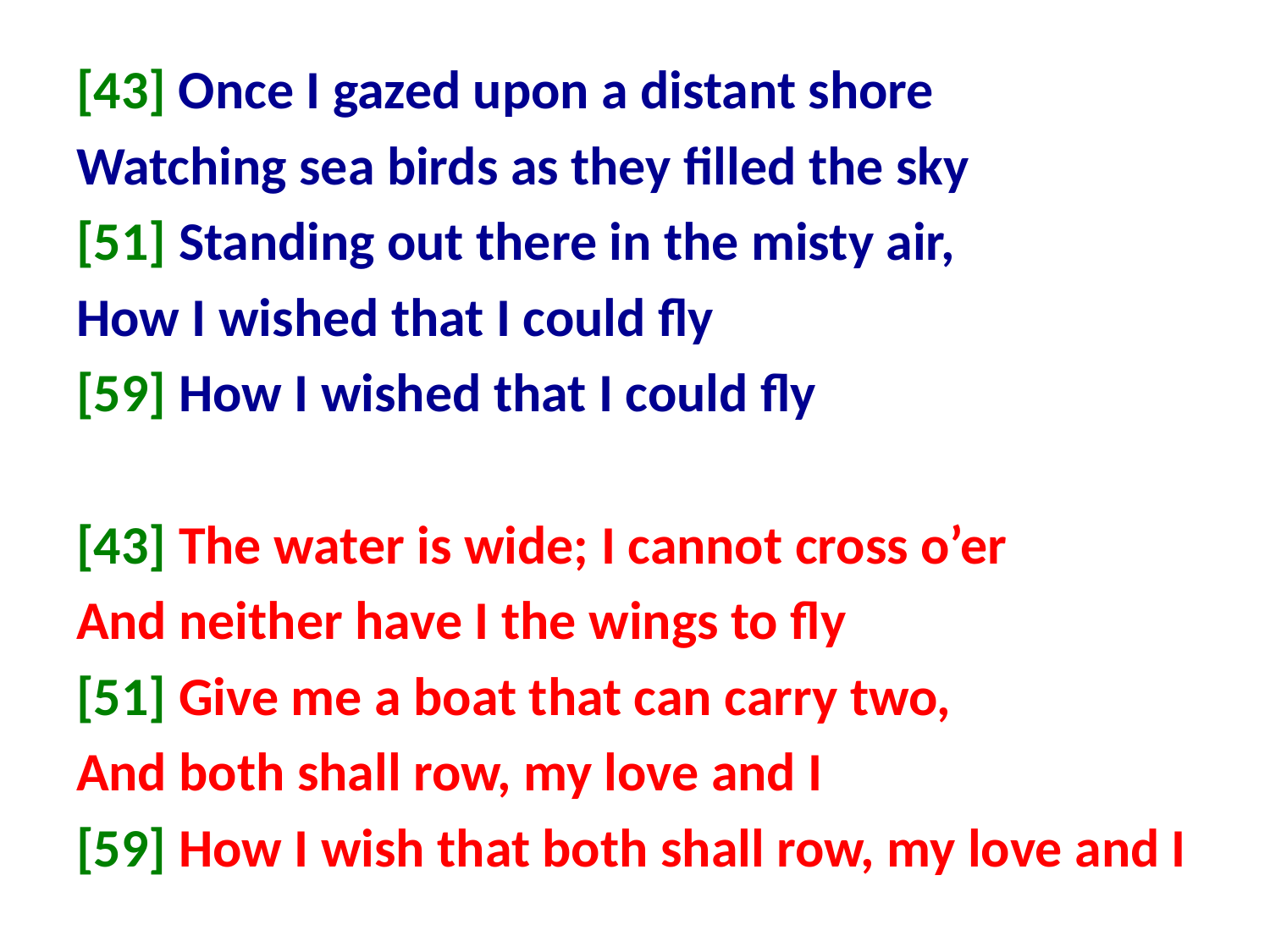

[43] Once I gazed upon a distant shore
Watching sea birds as they filled the sky
[51] Standing out there in the misty air,
How I wished that I could fly
[59] How I wished that I could fly

[43] The water is wide; I cannot cross o’er
And neither have I the wings to fly
[51] Give me a boat that can carry two,
And both shall row, my love and I
[59] How I wish that both shall row, my love and I